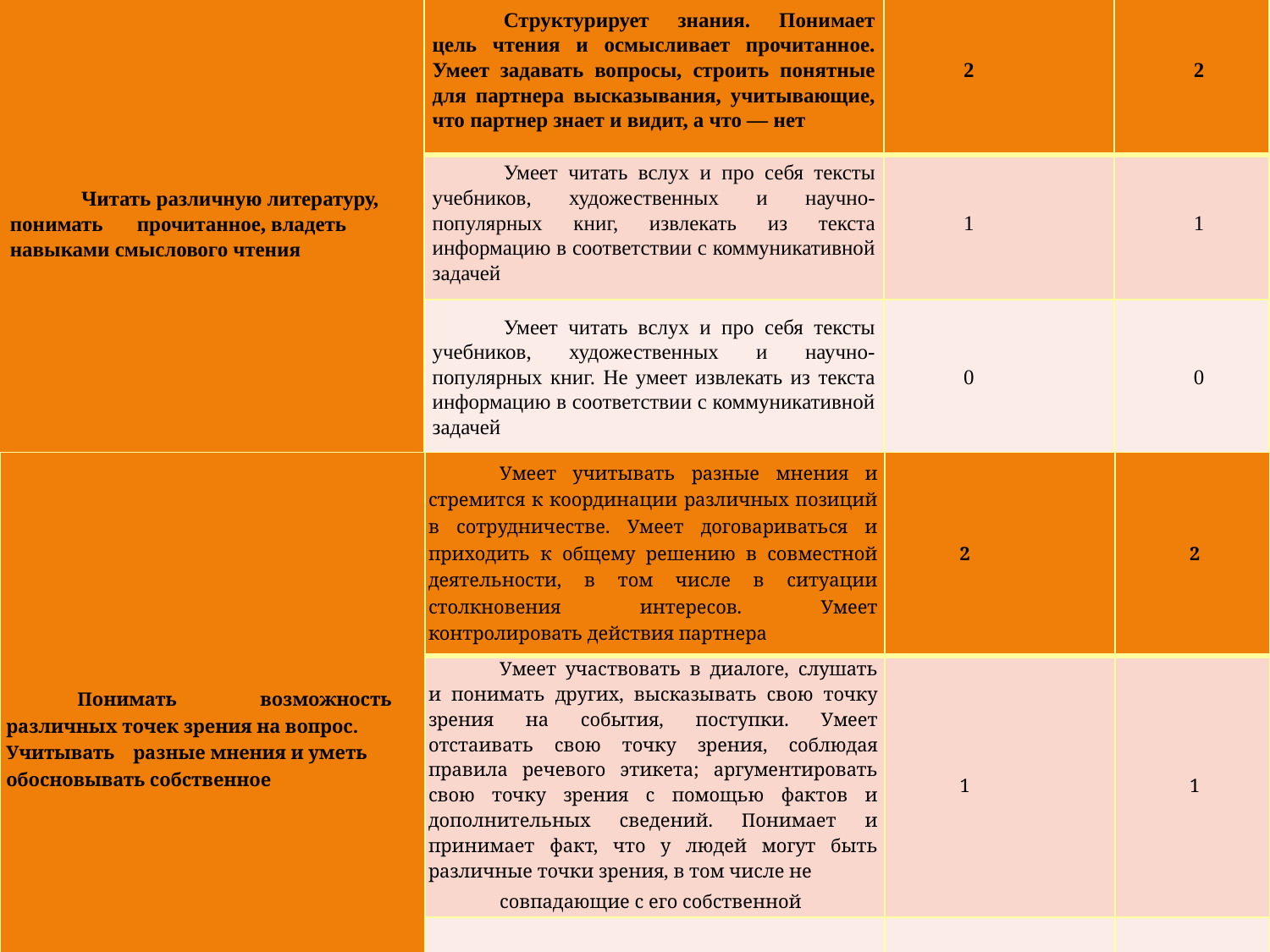

| Читать различную литературу, понимать прочитанное, владеть навыками смыслового чтения | Структурирует знания. Понимает цель чтения и осмысливает прочитанное. Умеет задавать вопросы, строить понятные для партнера высказывания, учитывающие, что партнер знает и видит, а что — нет | 2 | 2 |
| --- | --- | --- | --- |
|  | Умеет читать вслух и про себя тексты учебников, художественных и научно-популярных книг, извлекать из текста информацию в соответствии с коммуникативной задачей | 1 | 1 |
|  | Умеет читать вслух и про себя тексты учебников, художественных и научно-популярных книг. Не умеет извлекать из текста информацию в соответствии с коммуникативной задачей | 0 | 0 |
#
| Понимать возможность различных точек зрения на вопрос. Учитывать разные мнения и уметь обосновывать собственное | Умеет учитывать разные мнения и стремится к координации различных позиций в сотрудничестве. Умеет договариваться и приходить к общему решению в совместной деятельности, в том числе в ситуации столкновения интересов. Умеет контролировать действия партнера | 2 | 2 |
| --- | --- | --- | --- |
|  | Умеет участвовать в диалоге, слушать и понимать других, высказывать свою точку зрения на события, поступки. Умеет отстаивать свою точку зрения, соблюдая правила речевого этикета; аргументировать свою точку зрения с помощью фактов и дополнительных сведений. Понимает и принимает факт, что у людей могут быть различные точки зрения, в том числе не совпадающие с его собственной | 1 | 1 |
|  | Не умеет участвовать в диалоге. Отстаивая свою | 0 | 0 |
14